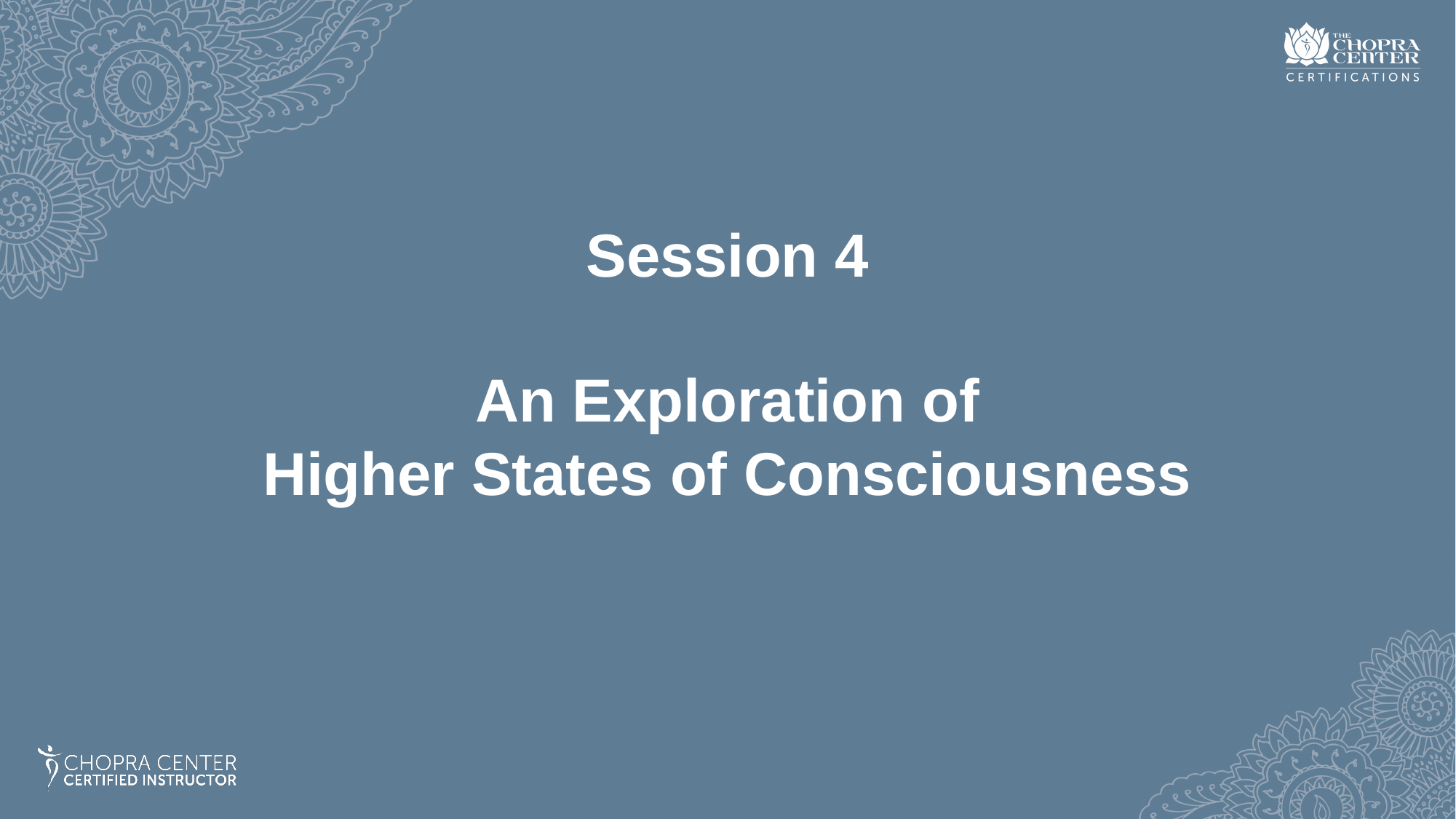

Session 4
An Exploration of
Higher States of Consciousness